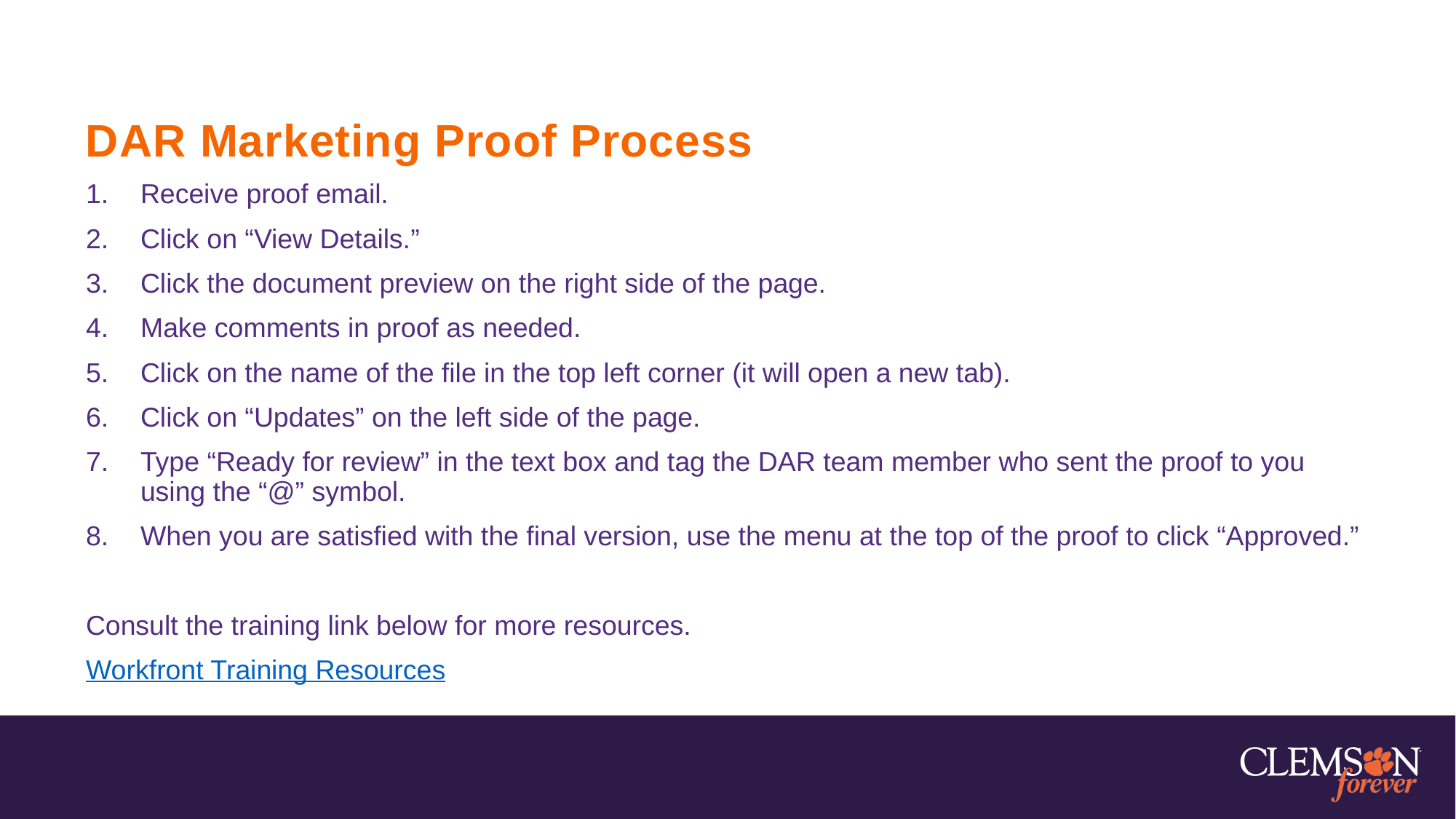

# DAR Marketing Proof Process
Receive proof email.
Click on “View Details.”
Click the document preview on the right side of the page.
Make comments in proof as needed.
Click on the name of the file in the top left corner (it will open a new tab).
Click on “Updates” on the left side of the page.
Type “Ready for review” in the text box and tag the DAR team member who sent the proof to you using the “@” symbol.
When you are satisfied with the final version, use the menu at the top of the proof to click “Approved.”

Consult the training link below for more resources.
Workfront Training Resources